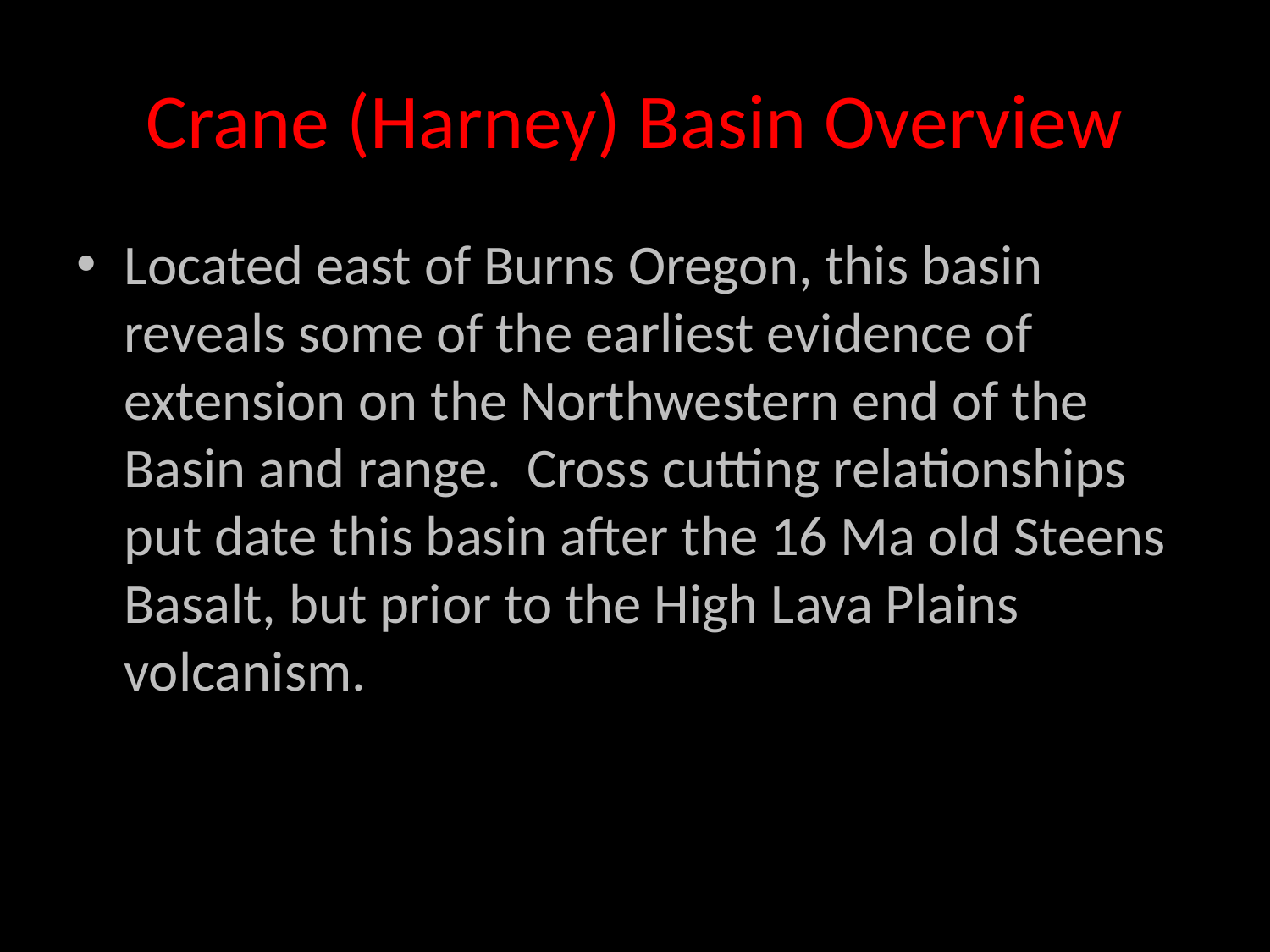

# Crane (Harney) Basin Overview
Located east of Burns Oregon, this basin reveals some of the earliest evidence of extension on the Northwestern end of the Basin and range.  Cross cutting relationships put date this basin after the 16 Ma old Steens Basalt, but prior to the High Lava Plains volcanism.